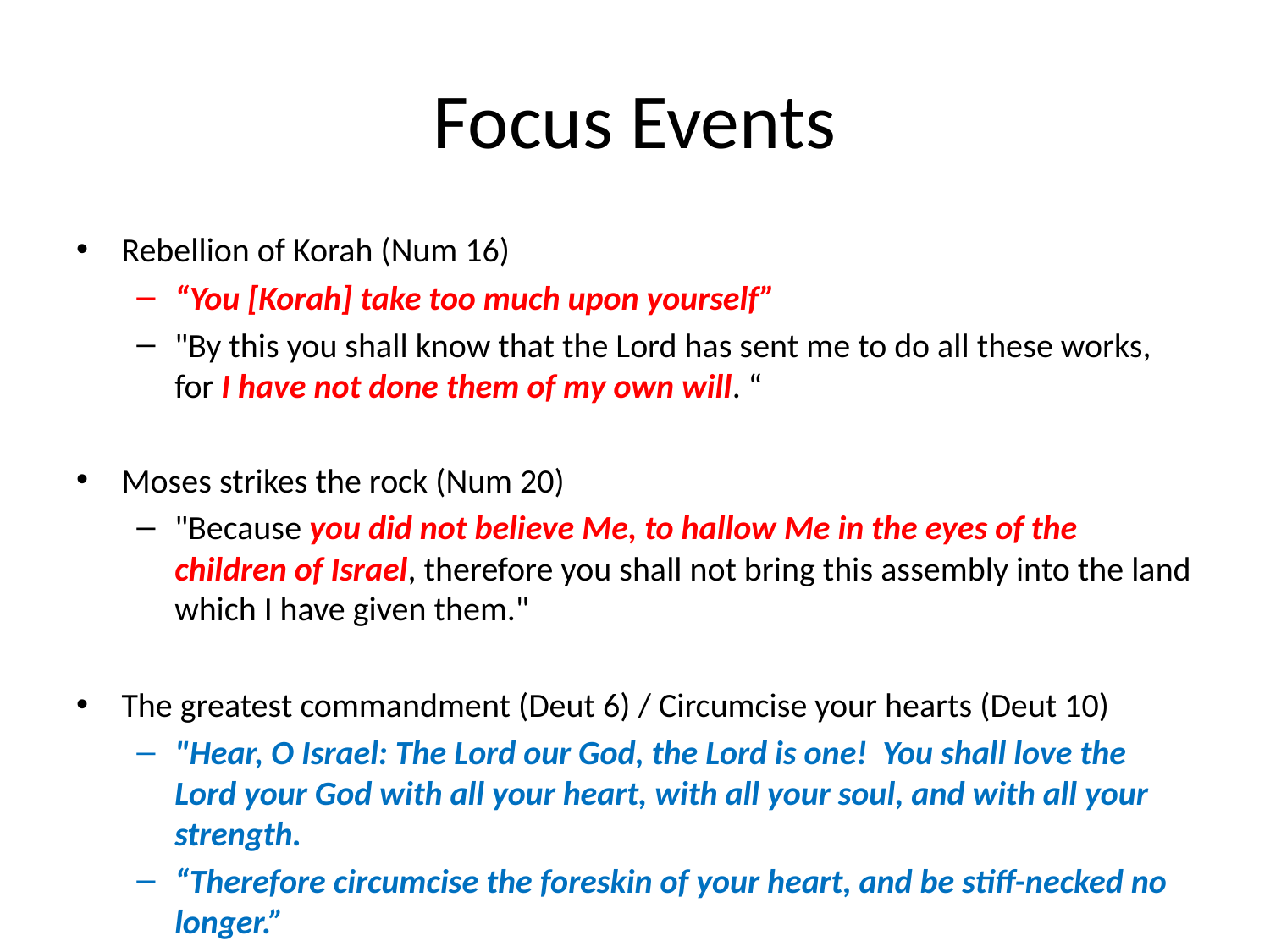

# Focus Events
Rebellion of Korah (Num 16)
“You [Korah] take too much upon yourself”
"By this you shall know that the Lord has sent me to do all these works, for I have not done them of my own will. “

Moses strikes the rock (Num 20)
"Because you did not believe Me, to hallow Me in the eyes of the children of Israel, therefore you shall not bring this assembly into the land which I have given them."

The greatest commandment (Deut 6) / Circumcise your hearts (Deut 10)
"Hear, O Israel: The Lord our God, the Lord is one!  You shall love the Lord your God with all your heart, with all your soul, and with all your strength.
“Therefore circumcise the foreskin of your heart, and be stiff-necked no longer.”